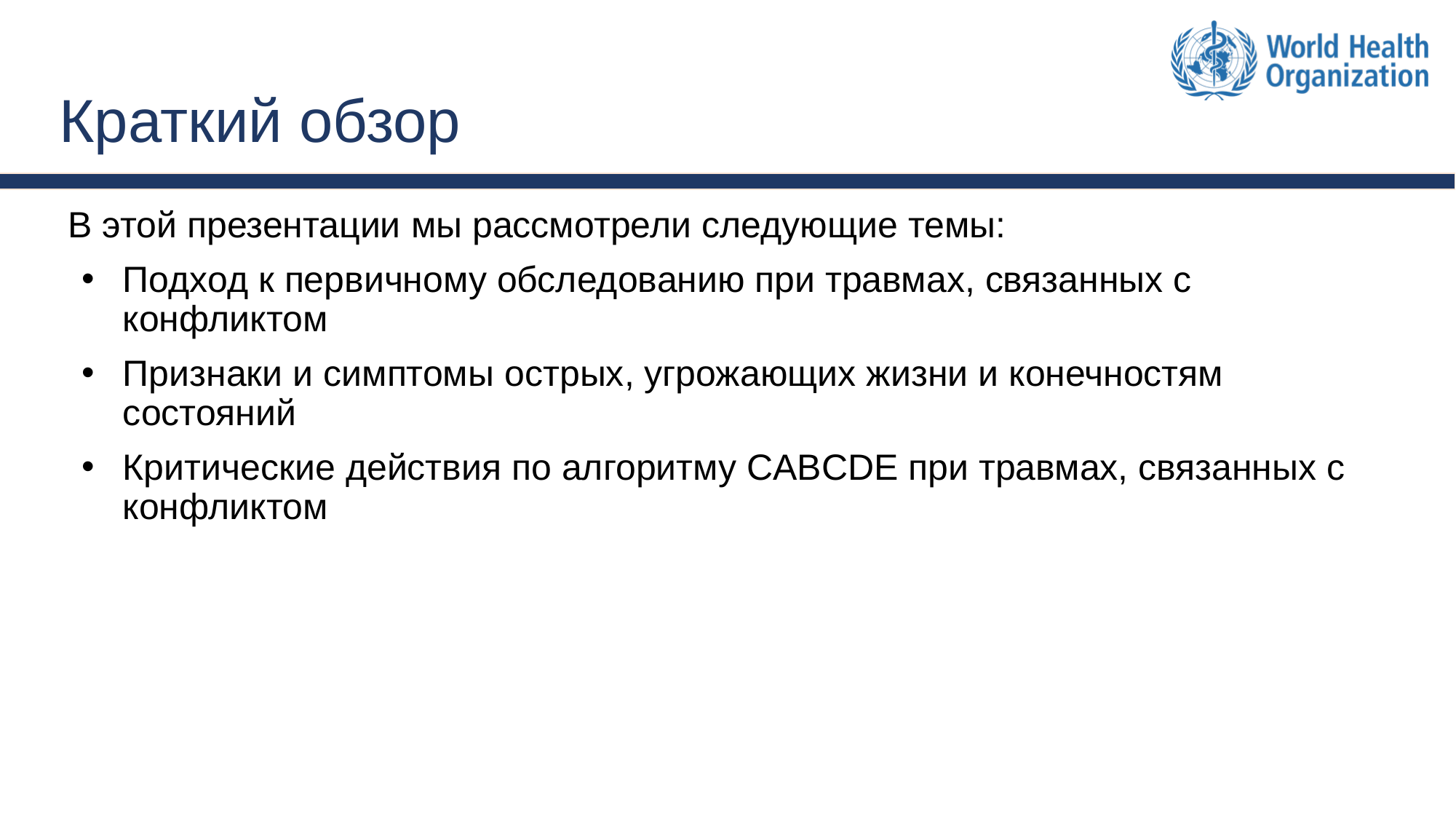

# Краткий обзор

В этой презентации мы рассмотрели следующие темы:
Подход к первичному обследованию при травмах, связанных с конфликтом
Признаки и симптомы острых, угрожающих жизни и конечностям состояний
Критические действия по алгоритму CABCDE при травмах, связанных с конфликтом